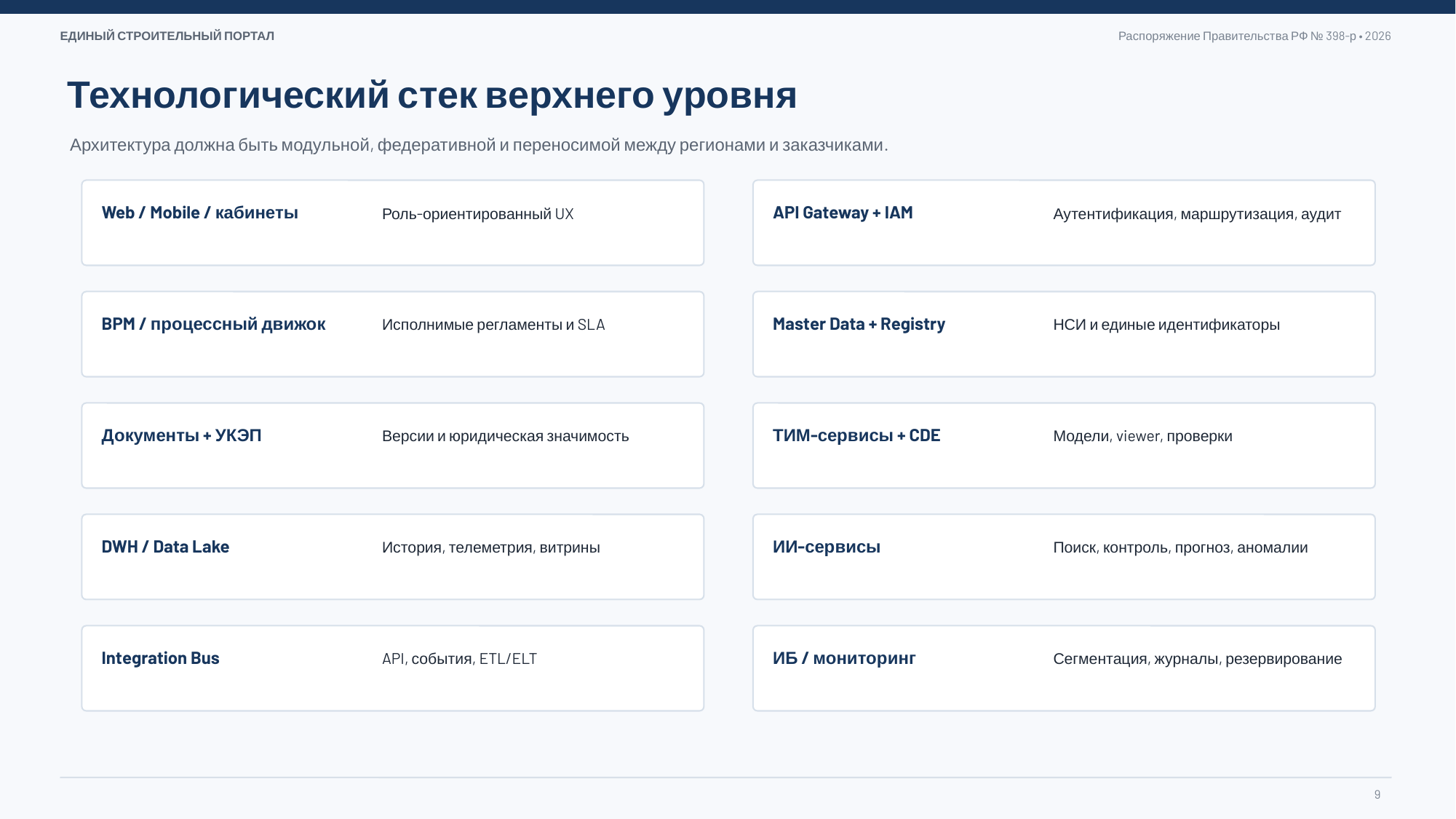

Технологический стек верхнего уровня
Архитектура должна быть модульной, федеративной и переносимой между регионами и заказчиками.

Web / Mobile / кабинеты
Роль-ориентированный UX
API Gateway + IAM
Аутентификация, маршрутизация, аудит

BPM / процессный движок
Исполнимые регламенты и SLA
Master Data + Registry
НСИ и единые идентификаторы

Документы + УКЭП
Версии и юридическая значимость
ТИМ-сервисы + CDE
Модели, viewer, проверки

DWH / Data Lake
История, телеметрия, витрины
ИИ-сервисы
Поиск, контроль, прогноз, аномалии

Integration Bus
API, события, ETL/ELT
ИБ / мониторинг
Сегментация, журналы, резервирование
9